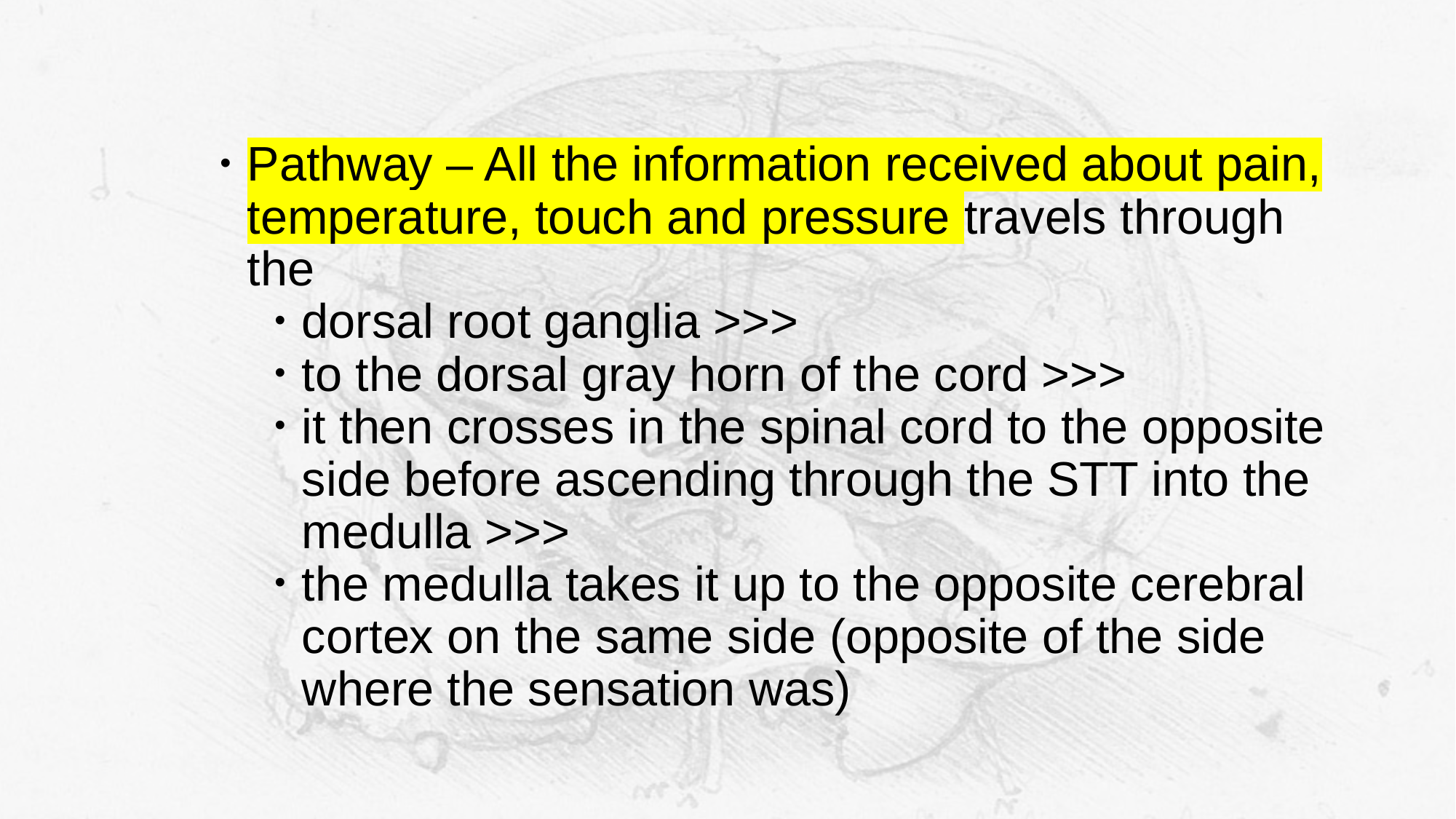

Pathway – All the information received about pain, temperature, touch and pressure travels through the
dorsal root ganglia >>>
to the dorsal gray horn of the cord >>>
it then crosses in the spinal cord to the opposite side before ascending through the STT into the medulla >>>
the medulla takes it up to the opposite cerebral cortex on the same side (opposite of the side where the sensation was)